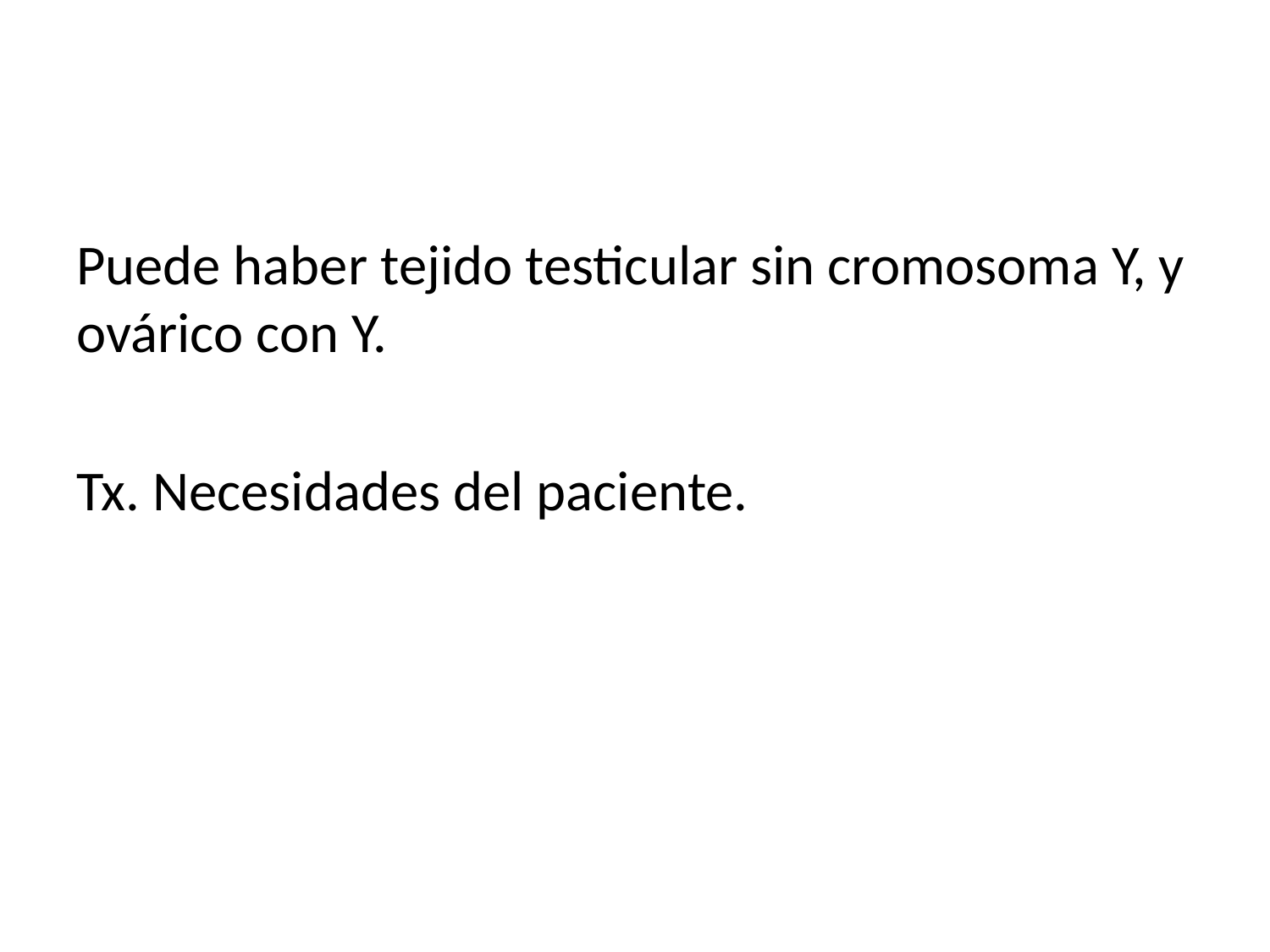

#
Puede haber tejido testicular sin cromosoma Y, y ovárico con Y.

Tx. Necesidades del paciente.